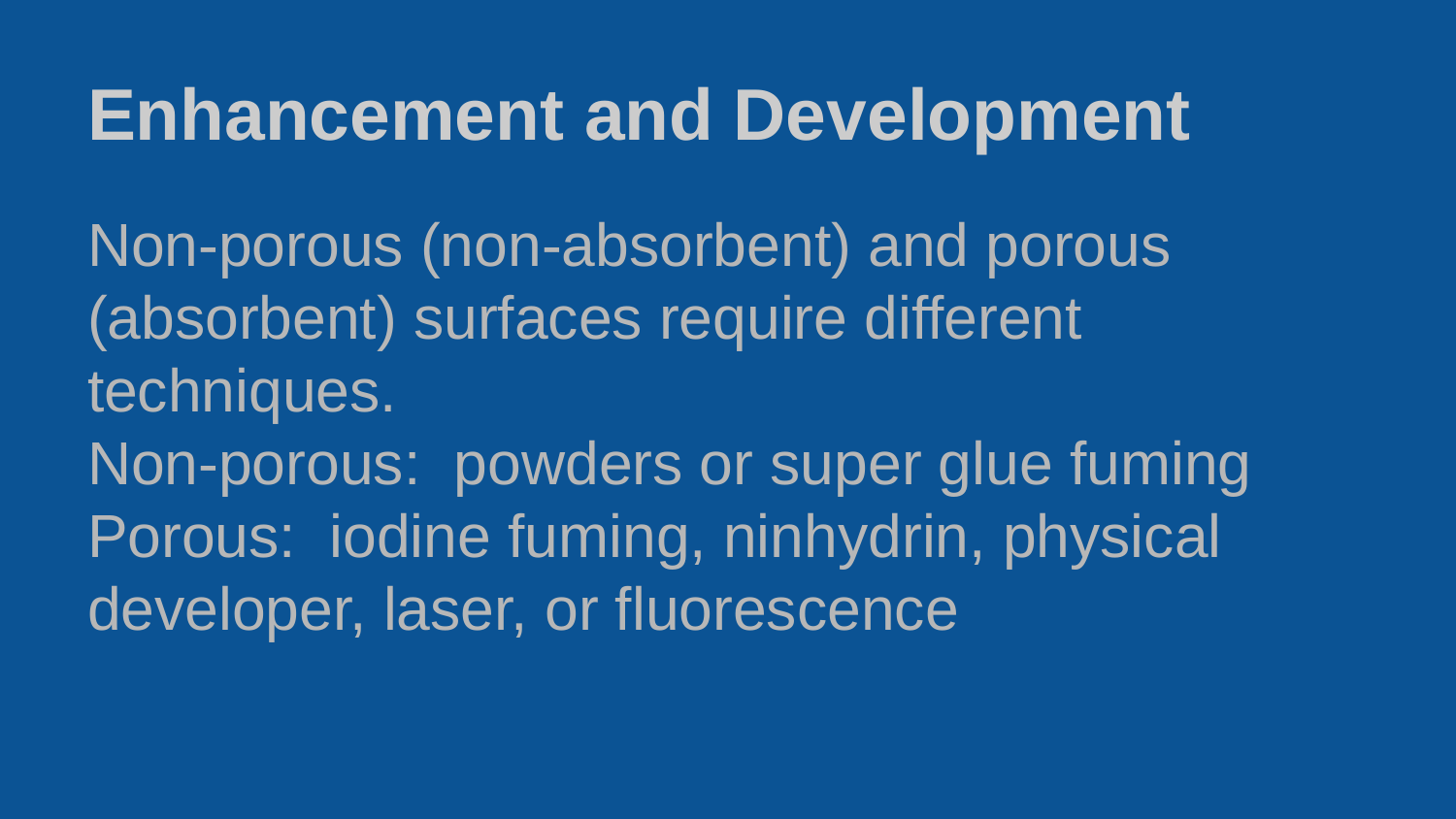

# Enhancement and Development
Non-porous (non-absorbent) and porous (absorbent) surfaces require different techniques.
Non-porous:  powders or super glue fuming
Porous:  iodine fuming, ninhydrin, physical developer, laser, or fluorescence